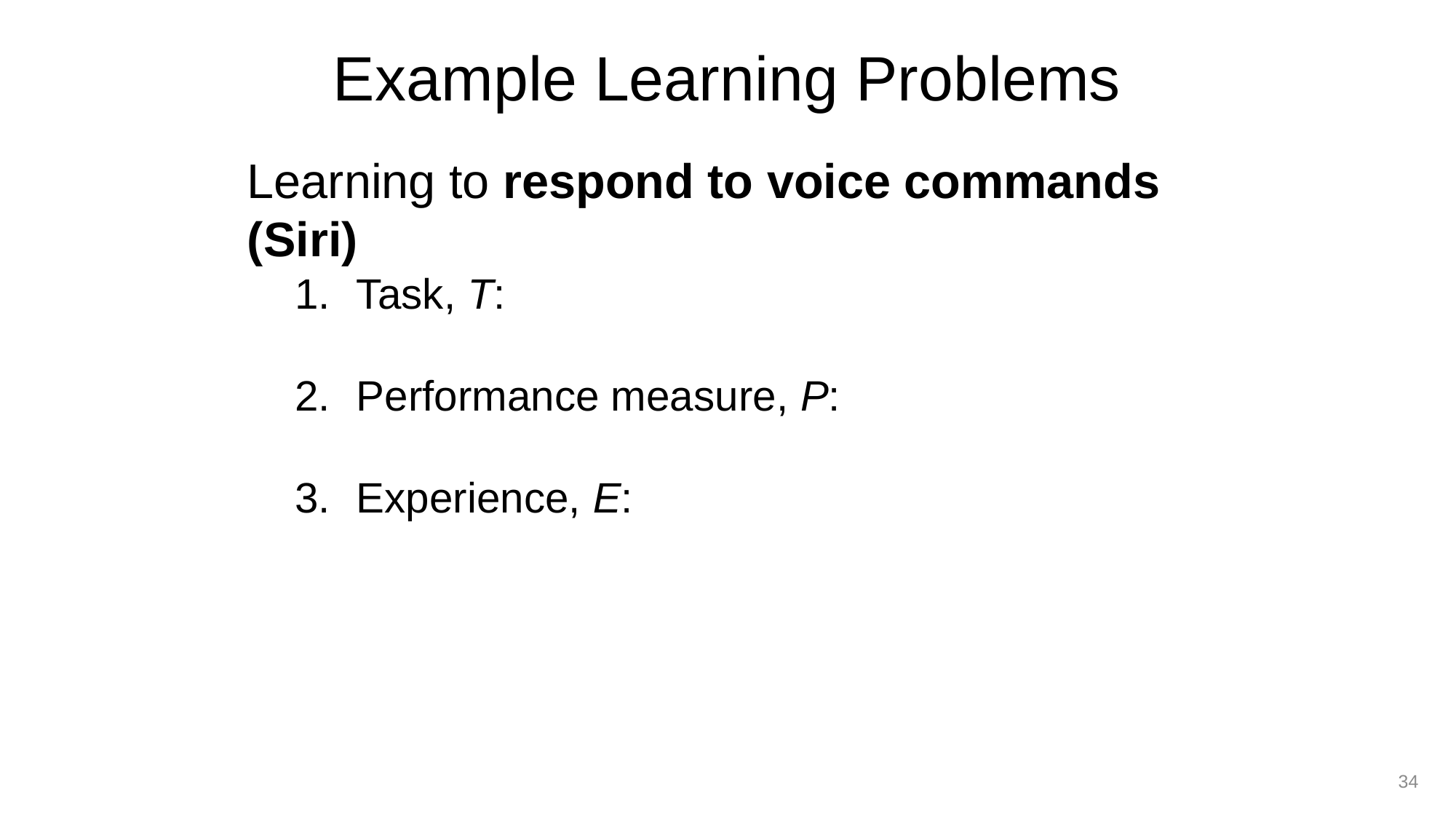

# Example Learning Problems
Learning to respond to voice commands (Siri)
Task, T:
Performance measure, P:
Experience, E:
34